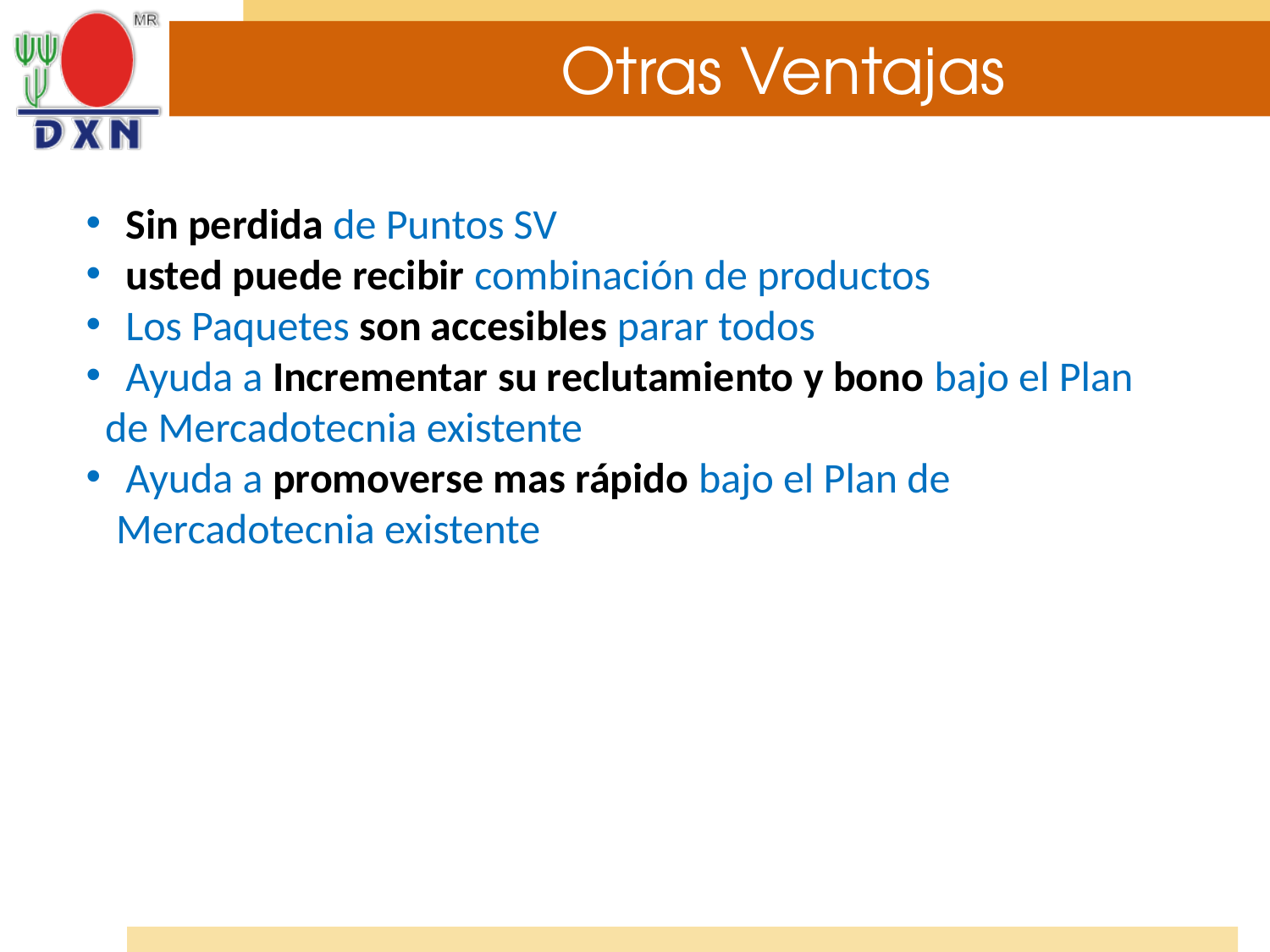

Otras Ventajas
 Sin perdida de Puntos SV
 usted puede recibir combinación de productos
 Los Paquetes son accesibles parar todos
 Ayuda a Incrementar su reclutamiento y bono bajo el Plan
  de Mercadotecnia existente
 Ayuda a promoverse mas rápido bajo el Plan de Mercadotecnia existente